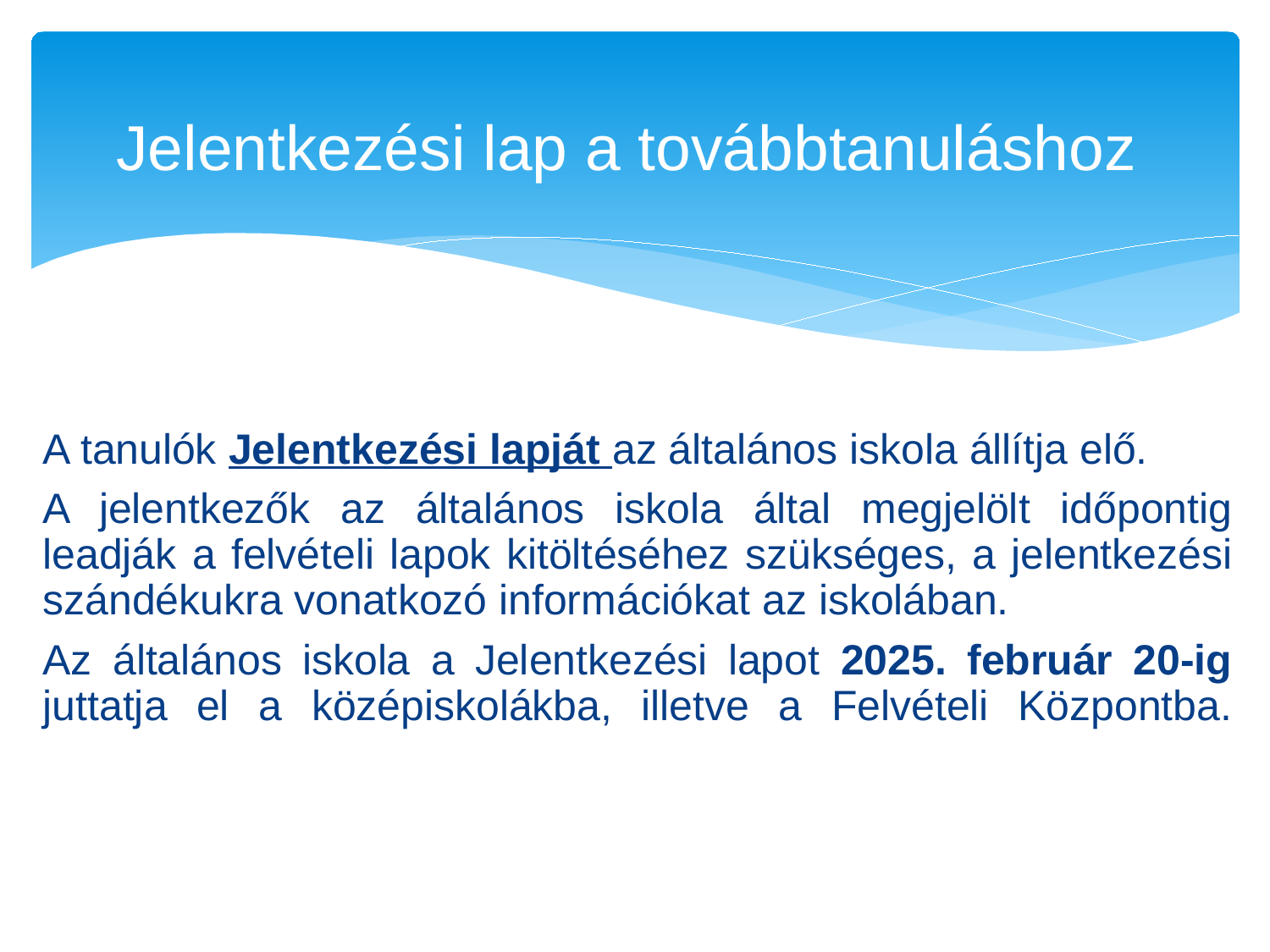

# Jelentkezési lap a továbbtanuláshoz

A tanulók Jelentkezési lapját az általános iskola állítja elő.
A jelentkezők az általános iskola által megjelölt időpontig leadják a felvételi lapok kitöltéséhez szükséges, a jelentkezési szándékukra vonatkozó információkat az iskolában.
Az általános iskola a Jelentkezési lapot 2025. február 20-ig juttatja el a középiskolákba, illetve a Felvételi Központba.